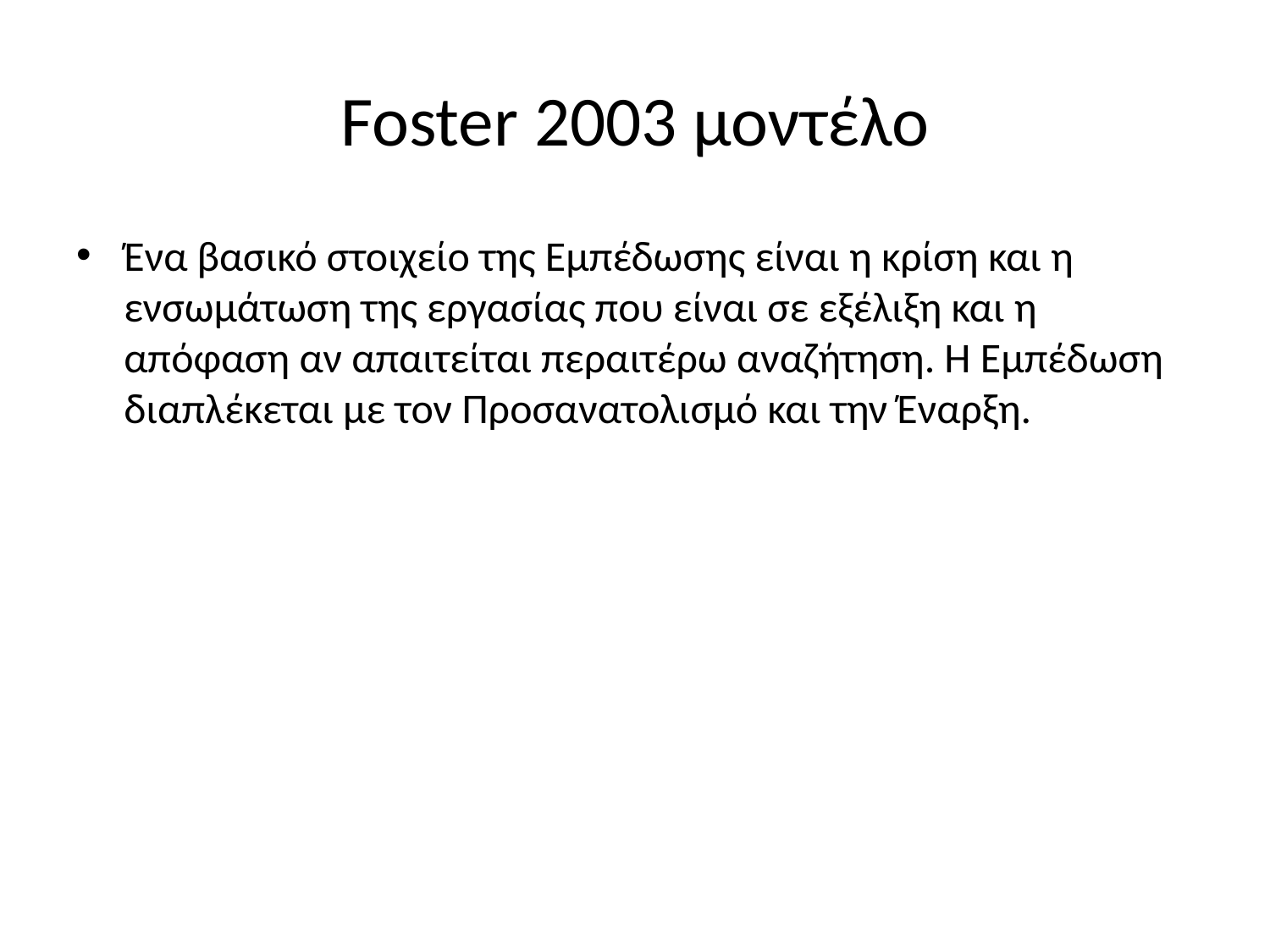

# Foster 2003 μοντέλο
Ένα βασικό στοιχείο της Εμπέδωσης είναι η κρίση και η ενσωμάτωση της εργασίας που είναι σε εξέλιξη και η απόφαση αν απαιτείται περαιτέρω αναζήτηση. Η Εμπέδωση διαπλέκεται με τον Προσανατολισμό και την Έναρξη.